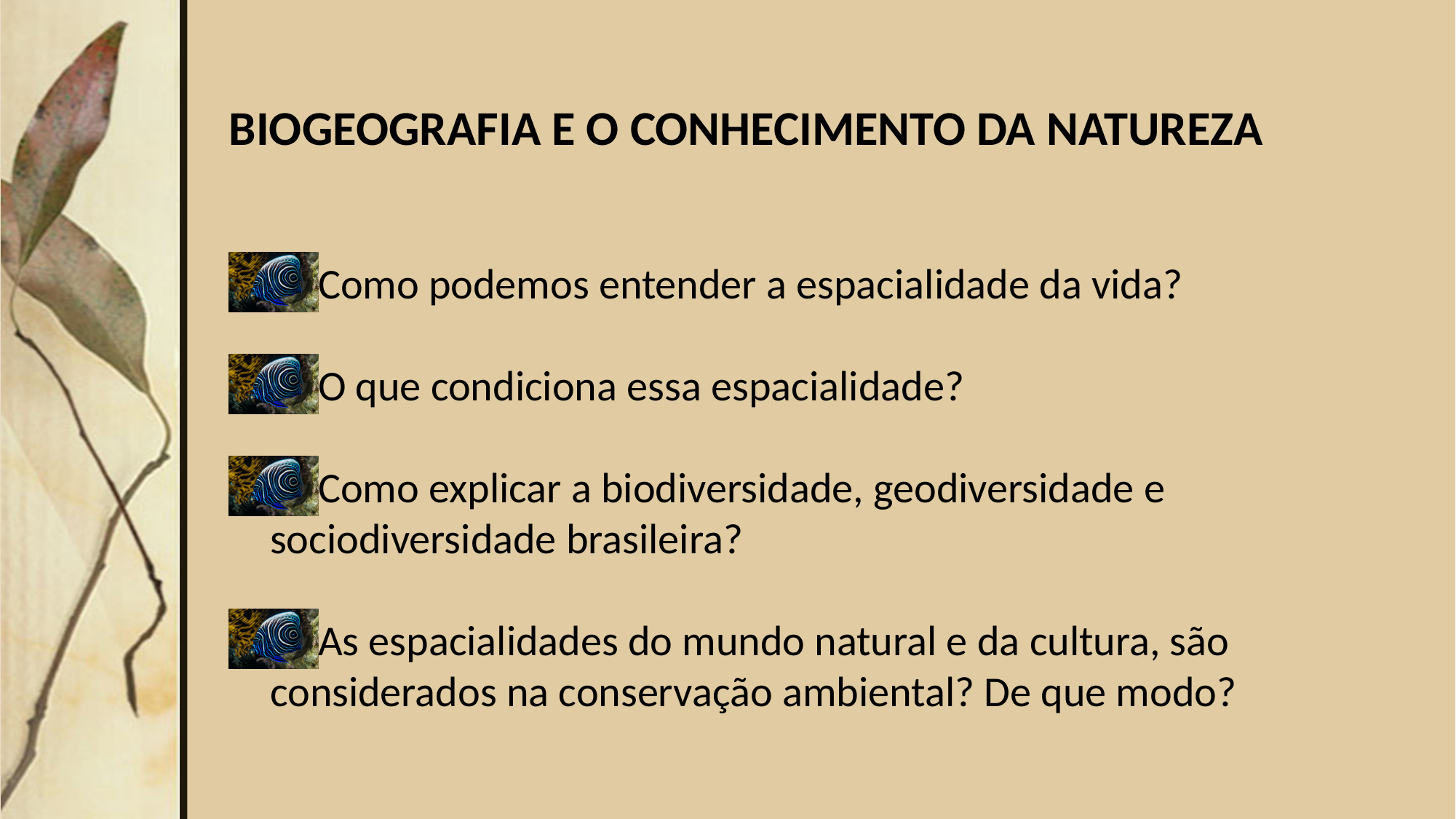

BIOGEOGRAFIA E O CONHECIMENTO DA NATUREZA

Como podemos entender a espacialidade da vida?

O que condiciona essa espacialidade?

Como explicar a biodiversidade, geodiversidade e sociodiversidade brasileira?

As espacialidades do mundo natural e da cultura, são considerados na conservação ambiental? De que modo?